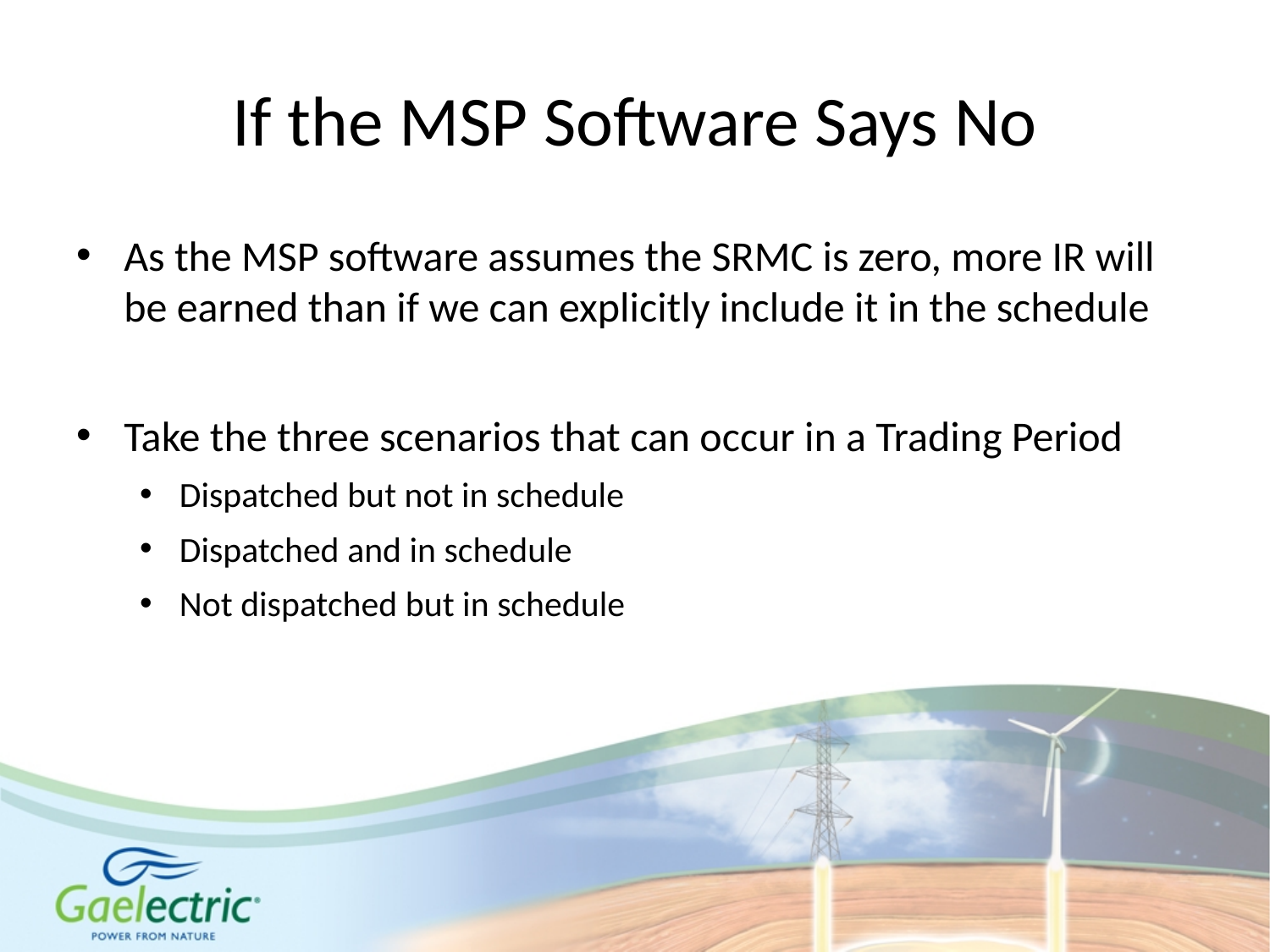

If the MSP Software Says No
As the MSP software assumes the SRMC is zero, more IR will be earned than if we can explicitly include it in the schedule

Take the three scenarios that can occur in a Trading Period
Dispatched but not in schedule
Dispatched and in schedule
Not dispatched but in schedule